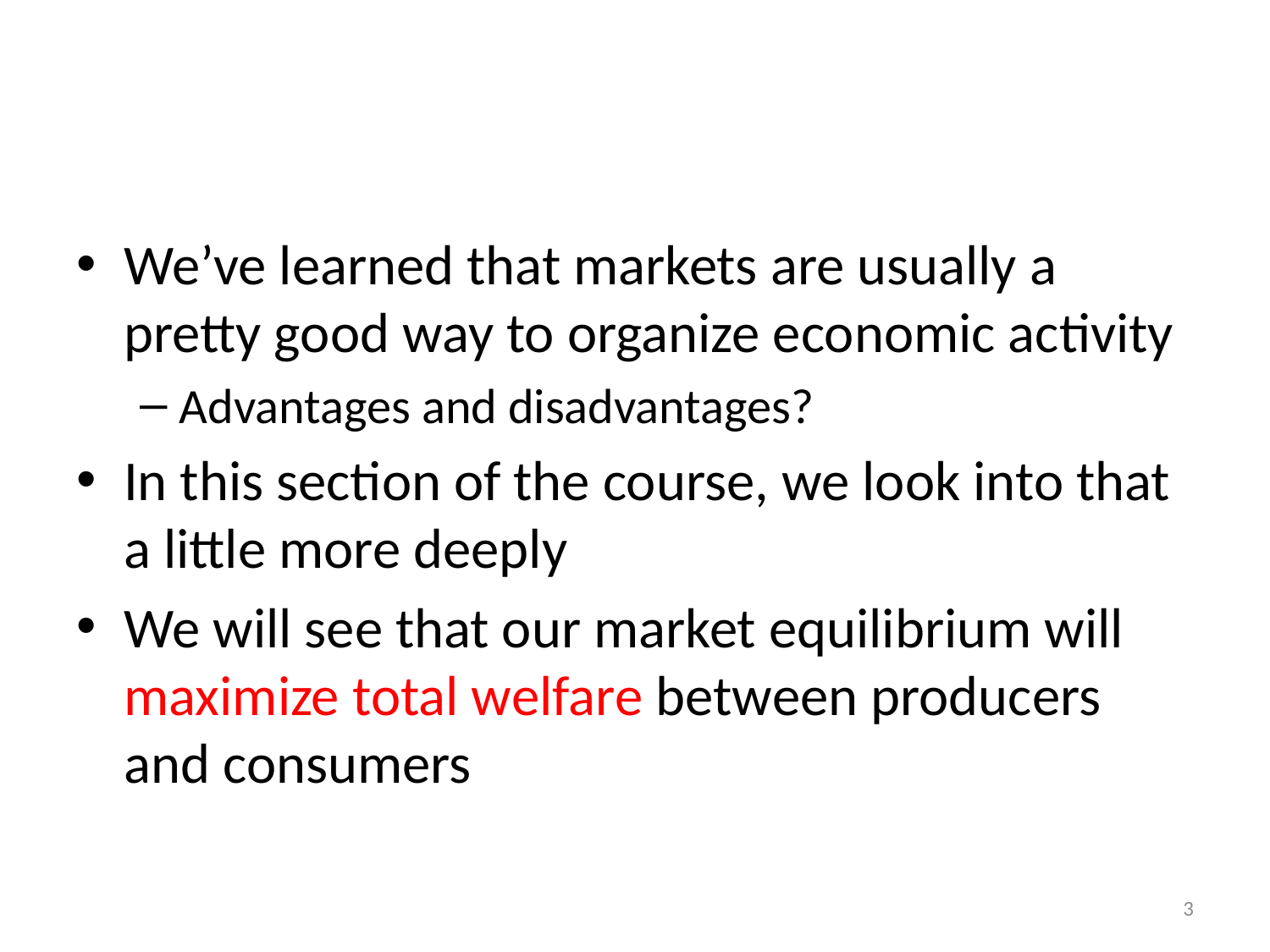

#
We’ve learned that markets are usually a pretty good way to organize economic activity
Advantages and disadvantages?
In this section of the course, we look into that a little more deeply
We will see that our market equilibrium will maximize total welfare between producers and consumers
3